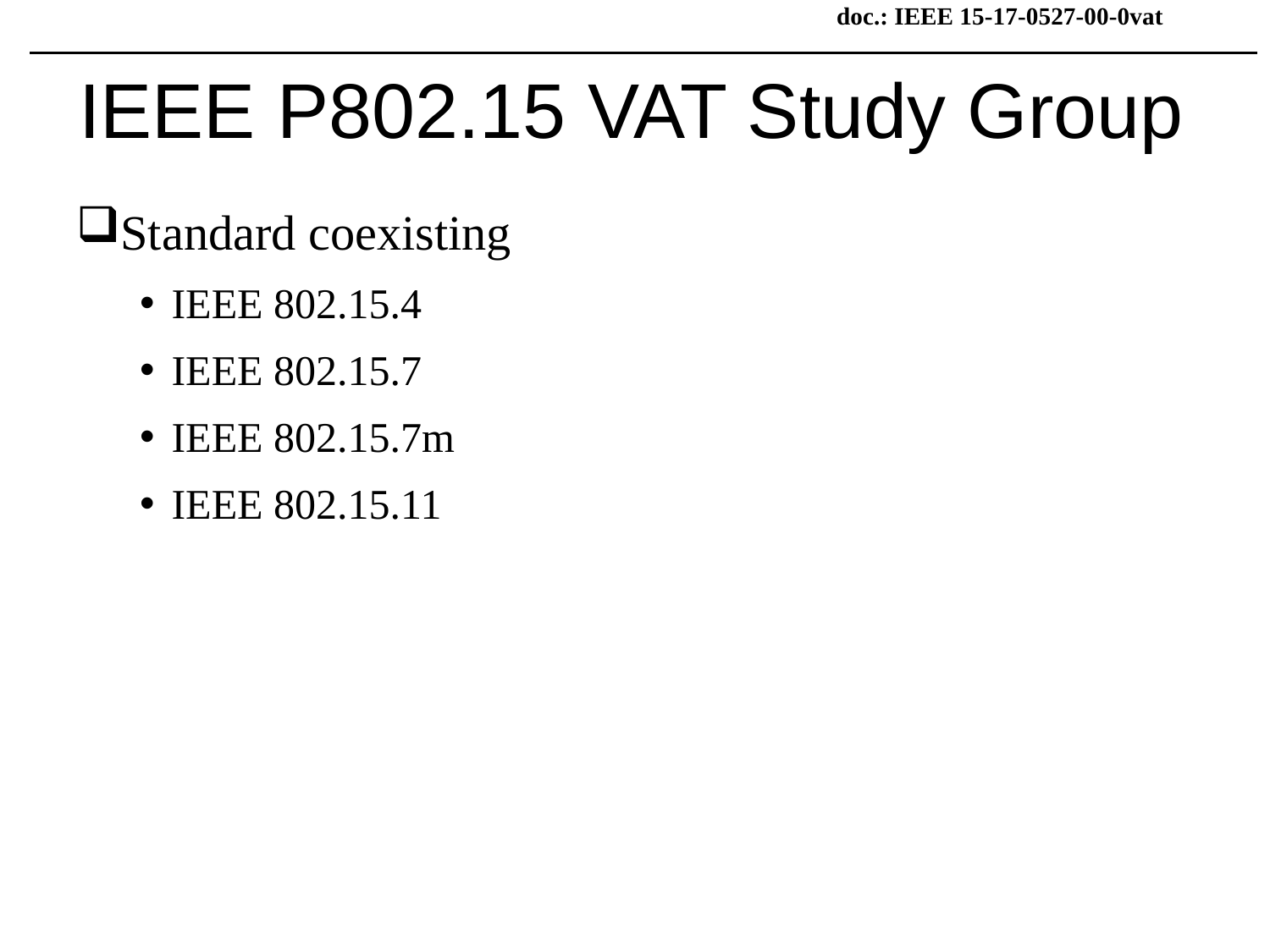

doc.: IEEE 15-17-0527-00-0vat
# IEEE P802.15 VAT Study Group
Standard coexisting
IEEE 802.15.4
IEEE 802.15.7
IEEE 802.15.7m
IEEE 802.15.11